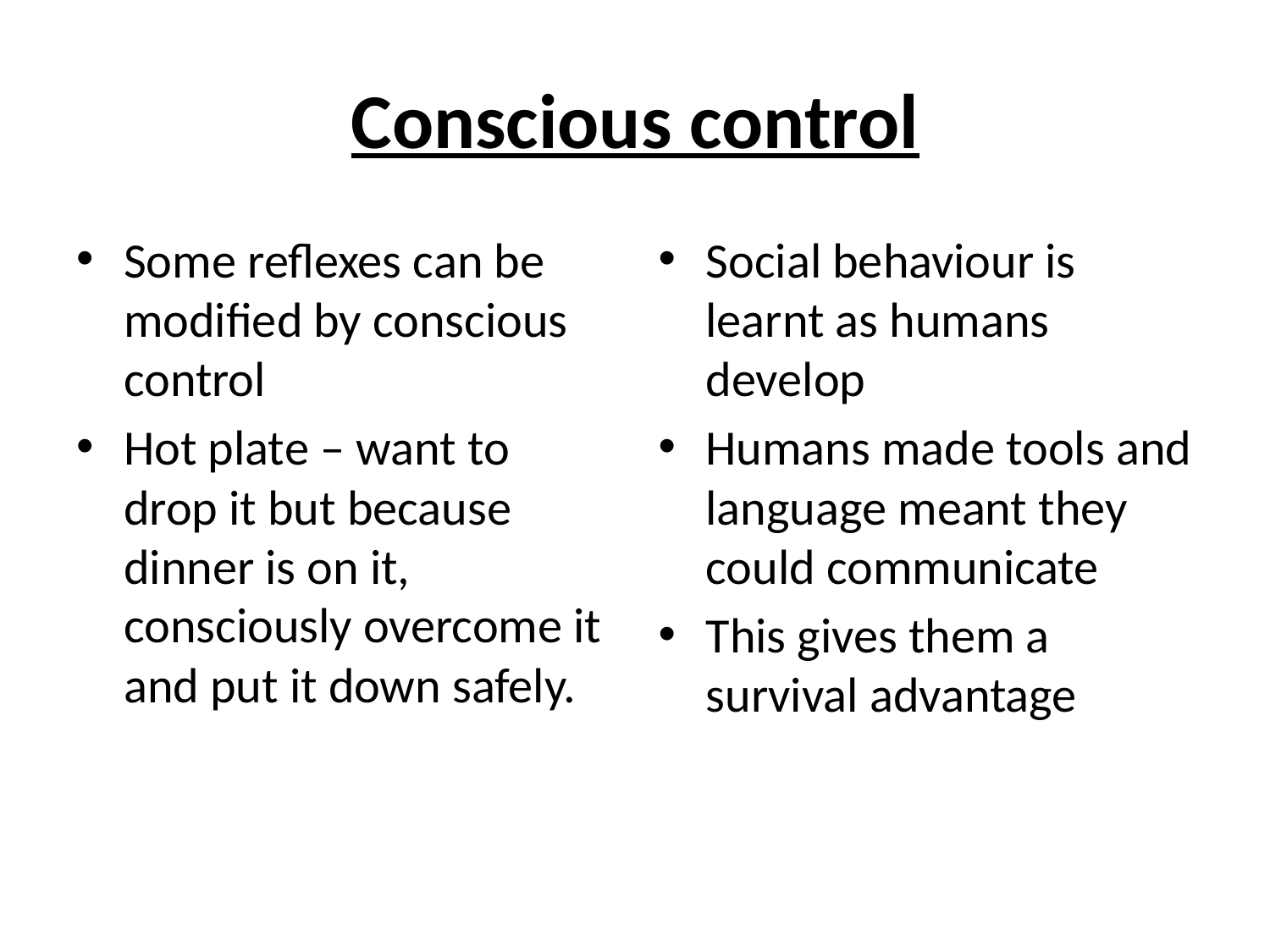

# Conscious control
Some reflexes can be modified by conscious control
Hot plate – want to drop it but because dinner is on it, consciously overcome it and put it down safely.
Social behaviour is learnt as humans develop
Humans made tools and language meant they could communicate
This gives them a survival advantage